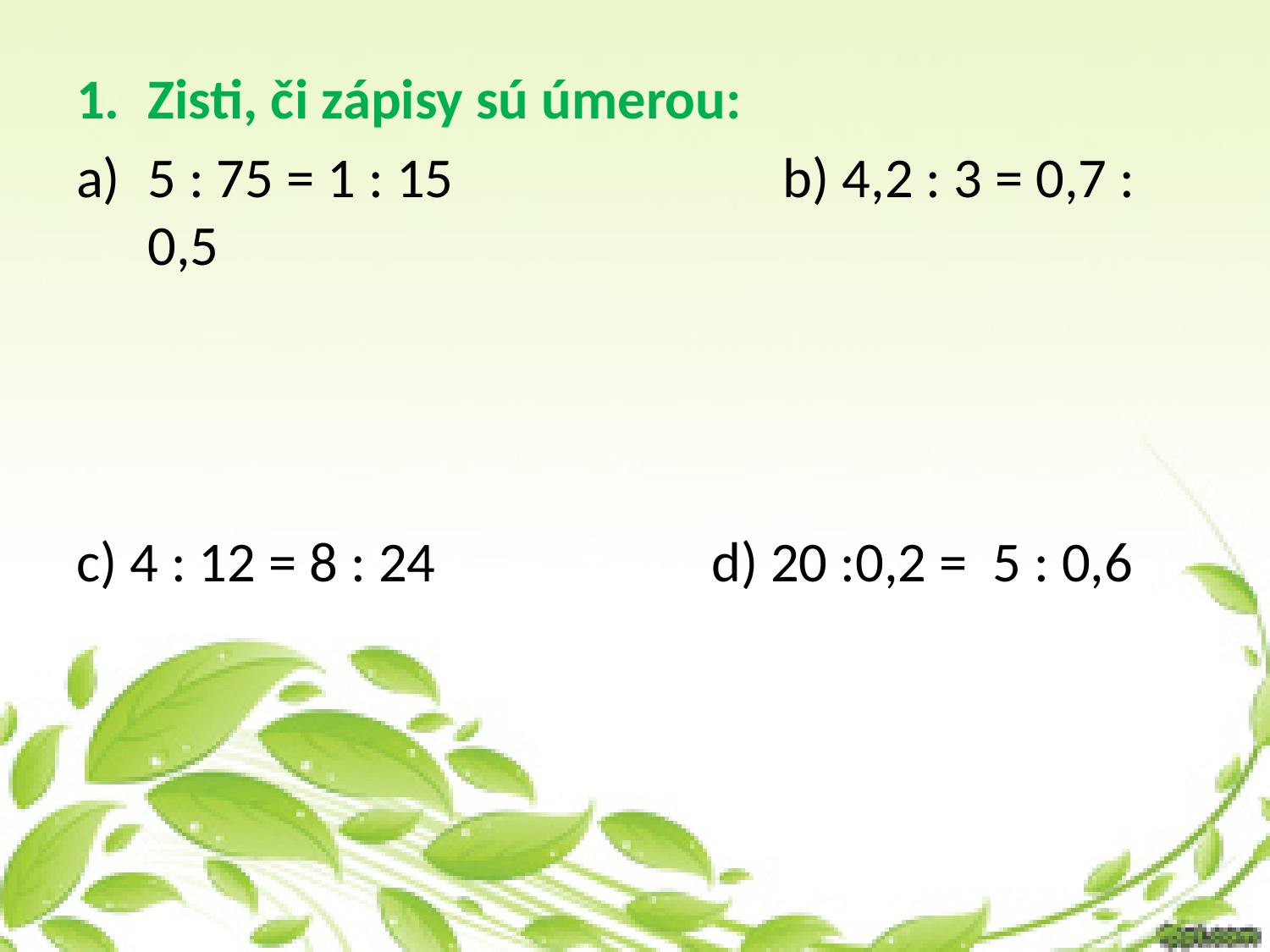

Zisti, či zápisy sú úmerou:
5 : 75 = 1 : 15			b) 4,2 : 3 = 0,7 : 0,5

c) 4 : 12 = 8 : 24			d) 20 :0,2 =  5 : 0,6